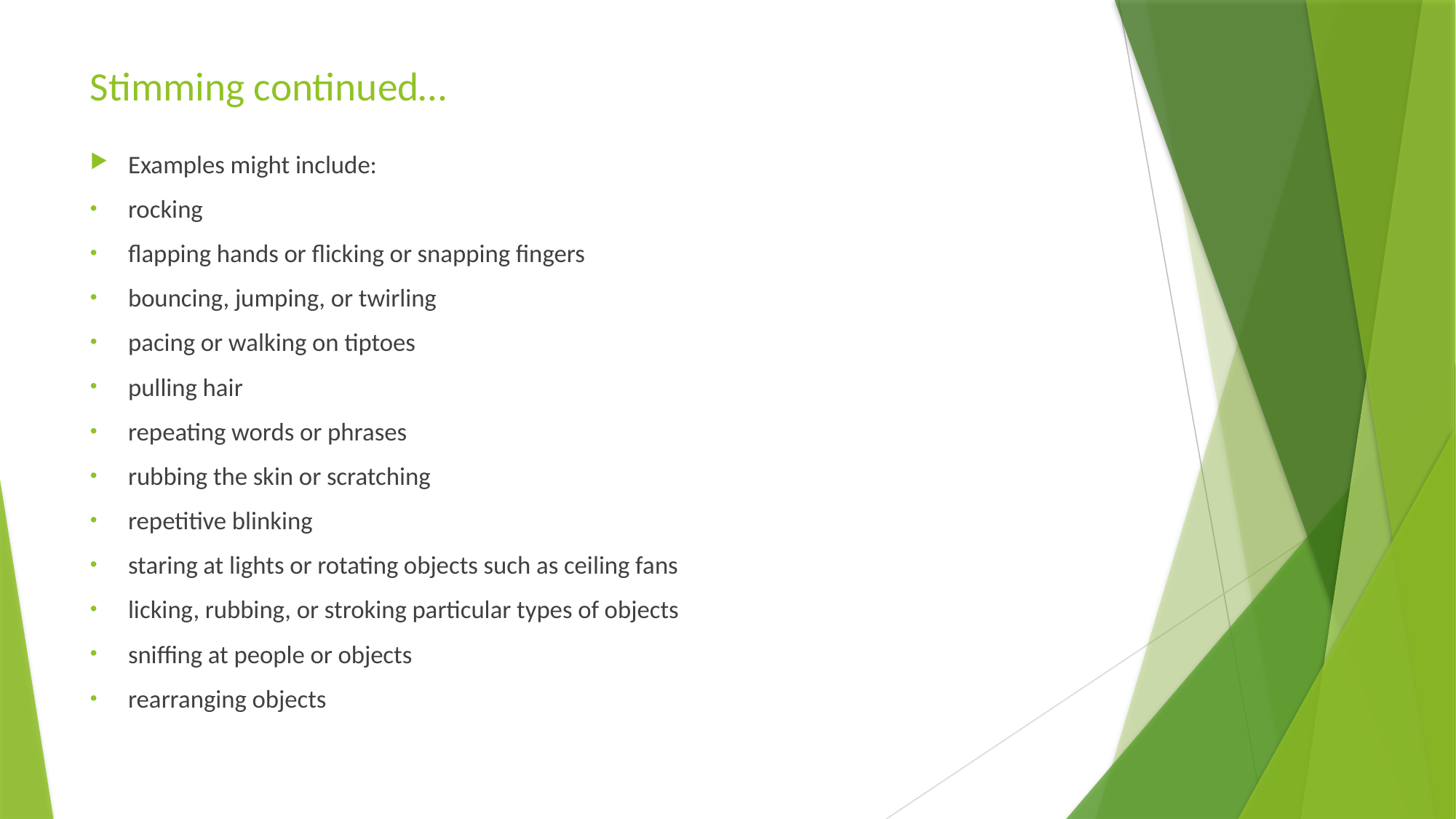

# Stimming continued…
Examples might include:
rocking
flapping hands or flicking or snapping fingers
bouncing, jumping, or twirling
pacing or walking on tiptoes
pulling hair
repeating words or phrases
rubbing the skin or scratching
repetitive blinking
staring at lights or rotating objects such as ceiling fans
licking, rubbing, or stroking particular types of objects
sniffing at people or objects
rearranging objects